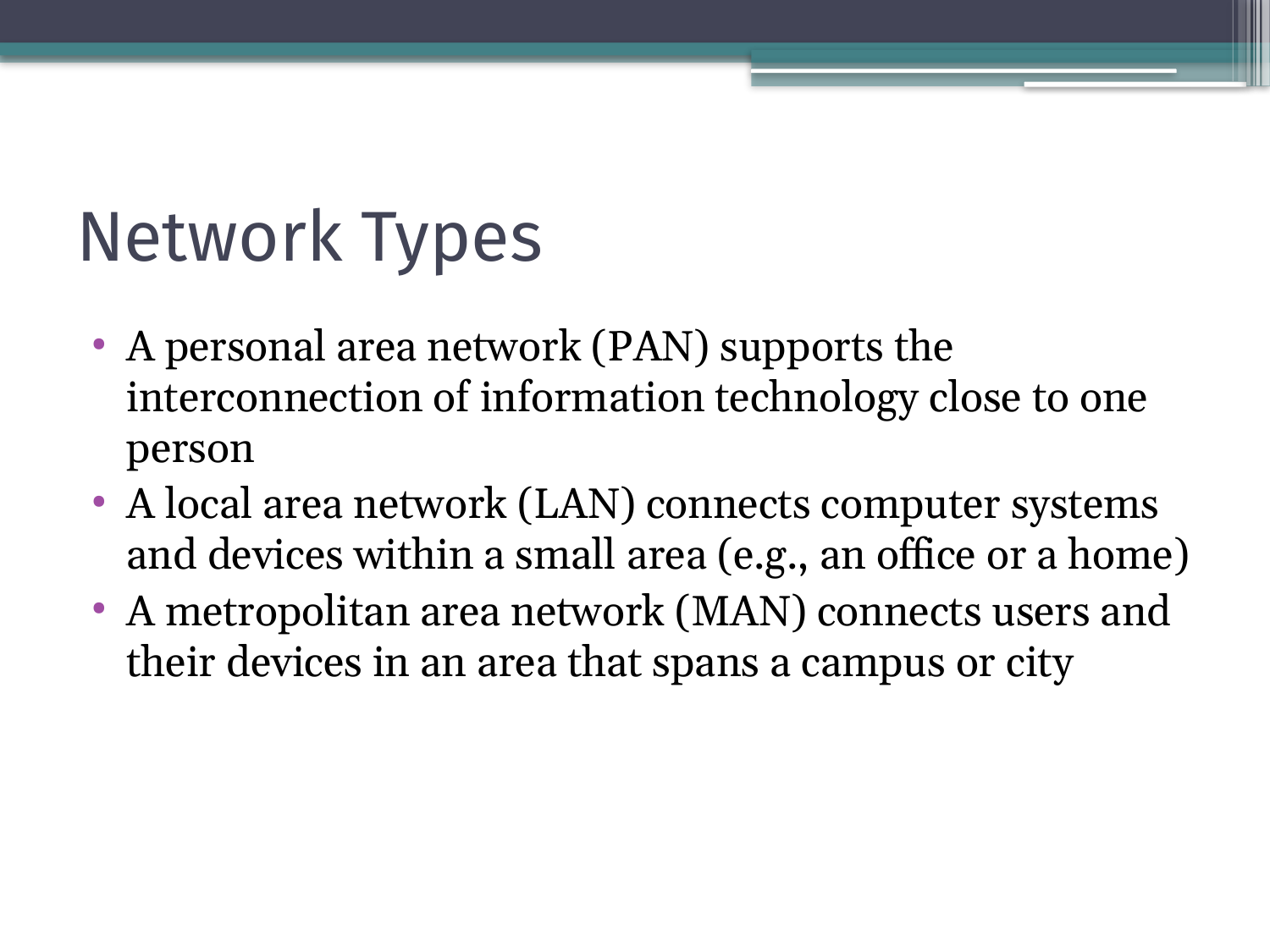

# Network Types
A personal area network (PAN) supports the interconnection of information technology close to one person
A local area network (LAN) connects computer systems and devices within a small area (e.g., an office or a home)
A metropolitan area network (MAN) connects users and their devices in an area that spans a campus or city